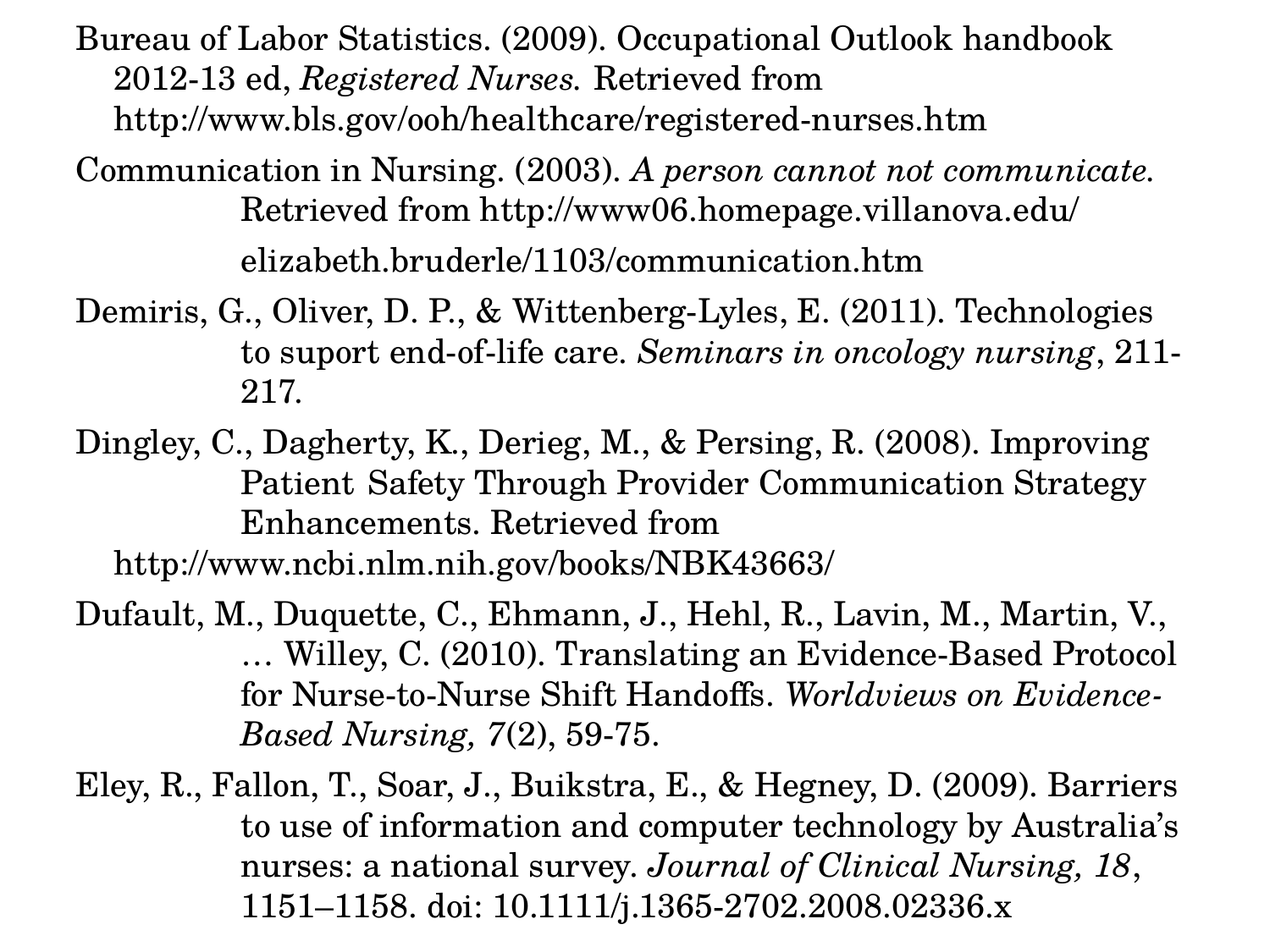

Bureau of Labor Statistics. (2009). Occupational Outlook handbook 	2012-13 ed, Registered Nurses. Retrieved from 	http://www.bls.gov/ooh/healthcare/registered-nurses.htm
Communication in Nursing. (2003). A person cannot not communicate. 	Retrieved from http://www06.homepage.villanova.edu/
		elizabeth.bruderle/1103/communication.htm
Demiris, G., Oliver, D. P., & Wittenberg-Lyles, E. (2011). Technologies 	to suport end-of-life care. Seminars in oncology nursing, 211-	217.
Dingley, C., Dagherty, K., Derieg, M., & Persing, R. (2008). Improving 	Patient 	Safety Through Provider Communication Strategy 	Enhancements. Retrieved from 	http://www.ncbi.nlm.nih.gov/books/NBK43663/
Dufault, M., Duquette, C., Ehmann, J., Hehl, R., Lavin, M., Martin, V., 	… Willey, C. (2010). Translating an Evidence-Based Protocol 	for Nurse-to-Nurse Shift Handoffs. Worldviews on Evidence-	Based Nursing, 7(2), 59-75.
Eley, R., Fallon, T., Soar, J., Buikstra, E., & Hegney, D. (2009). Barriers 	to use of information and computer technology by Australia’s 	nurses: a national survey. Journal of Clinical Nursing, 18, 	1151–1158. doi: 10.1111/j.1365-2702.2008.02336.x